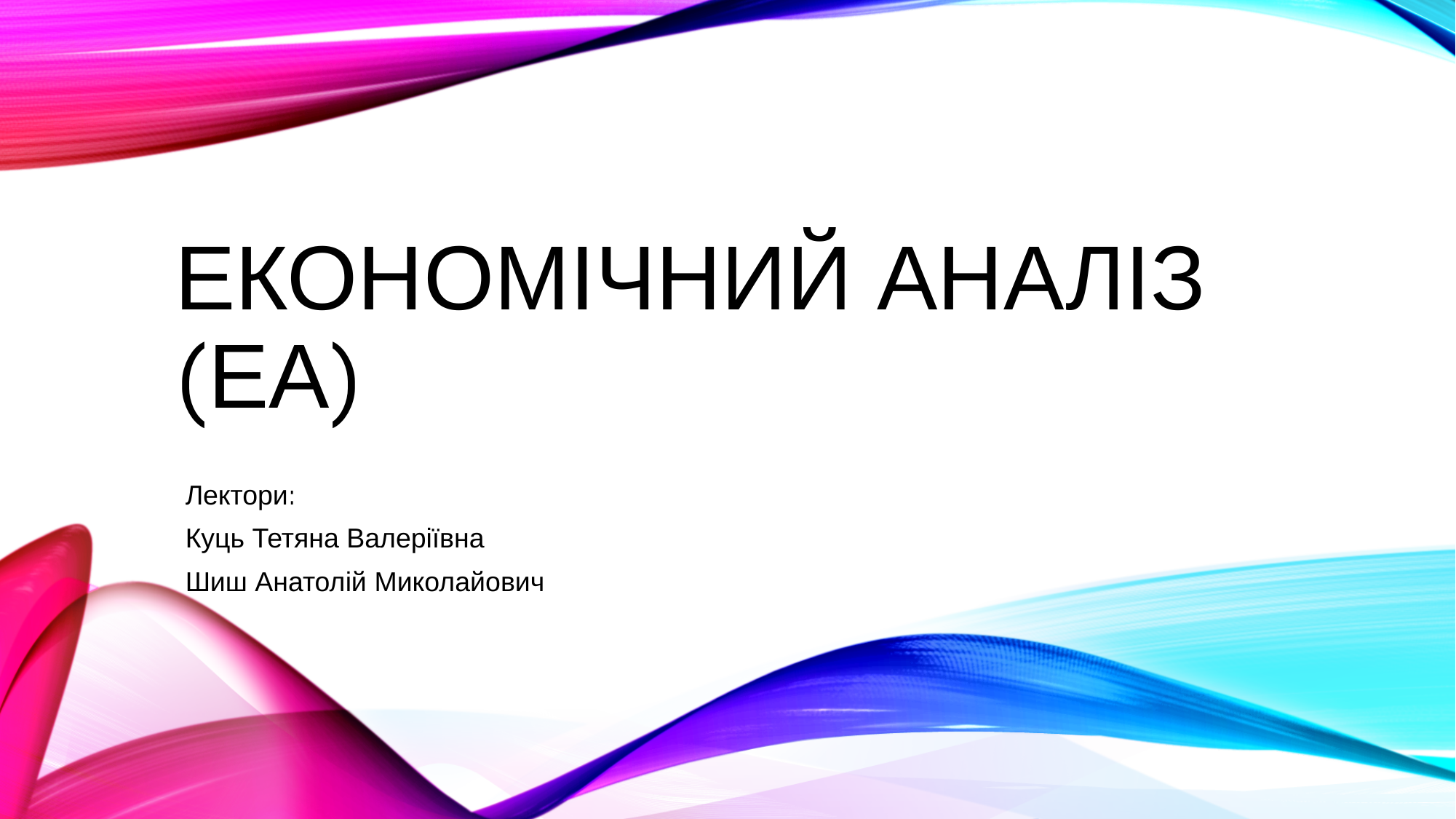

# ЕКОНОМІЧНИЙ АНАЛІЗ (ЕА)
Лектори:
Куць Тетяна Валеріївна
Шиш Анатолій Миколайович